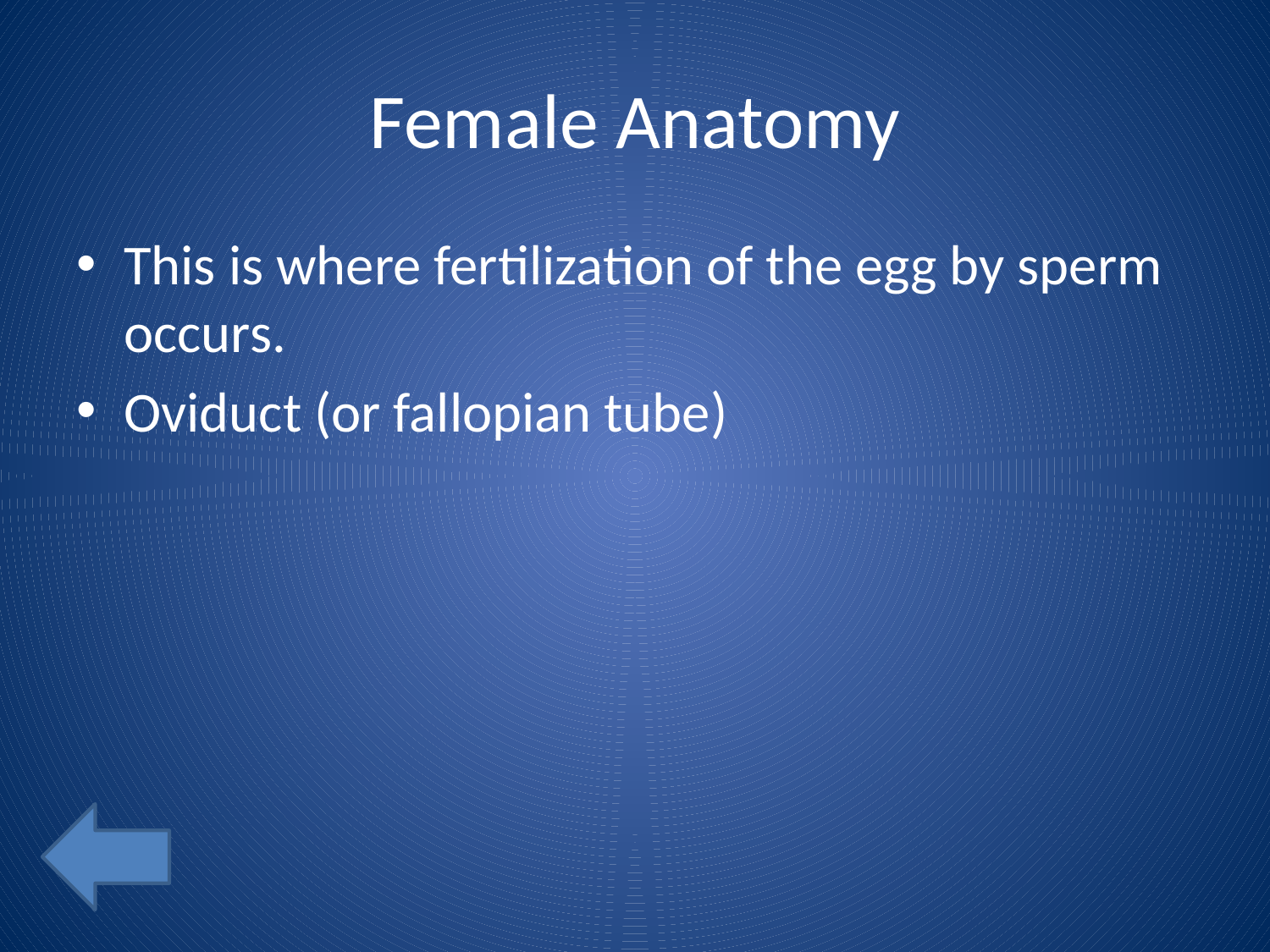

# Female Anatomy
This is where fertilization of the egg by sperm occurs.
Oviduct (or fallopian tube)